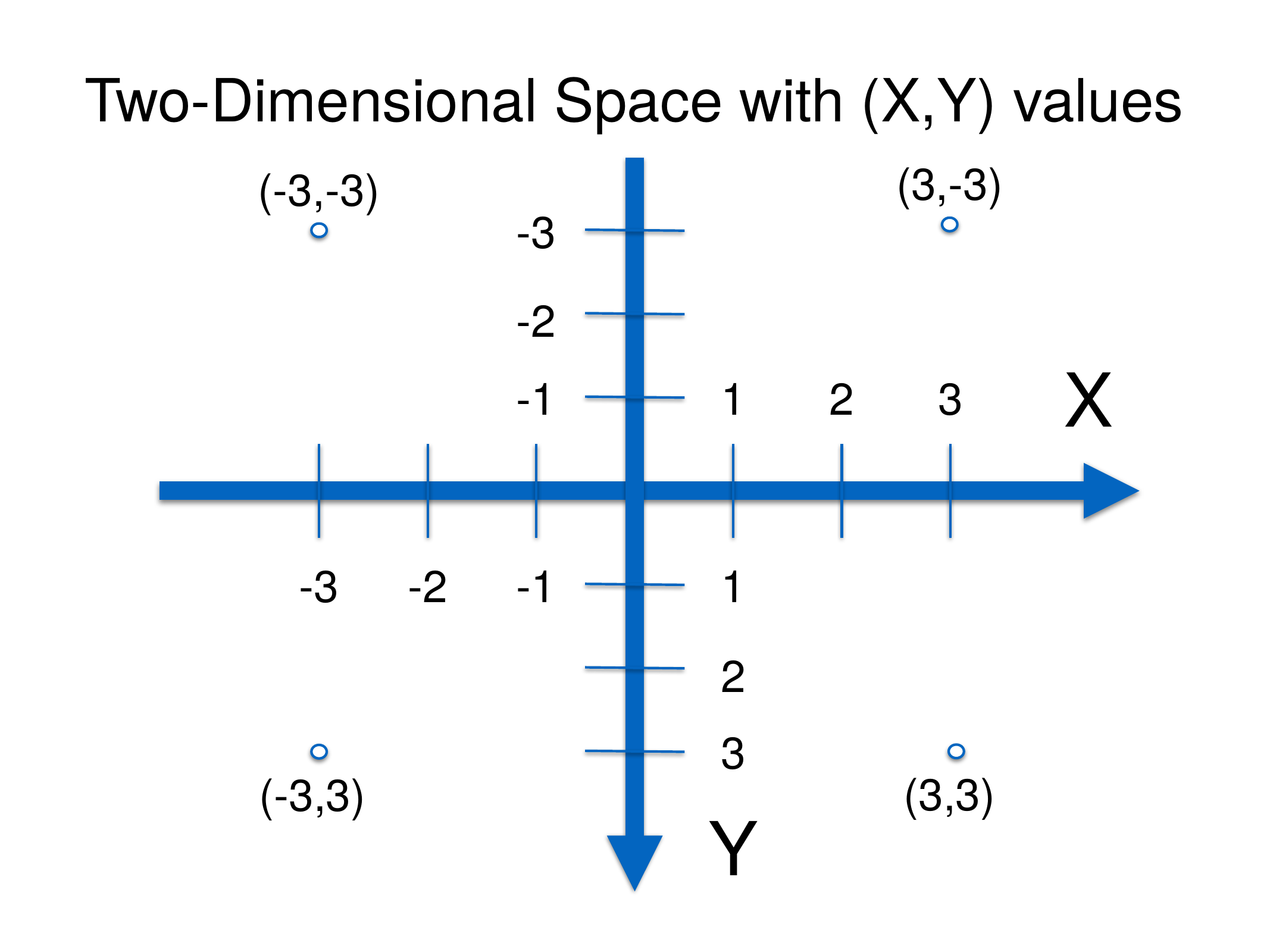

Two-Dimensional Space with (X,Y) values
(3,-3)
(-3,-3)

-3

-2

X
-1
1
2
3

-3
-2
-1
1

2

3

(3,3)
(-3,3)
Y